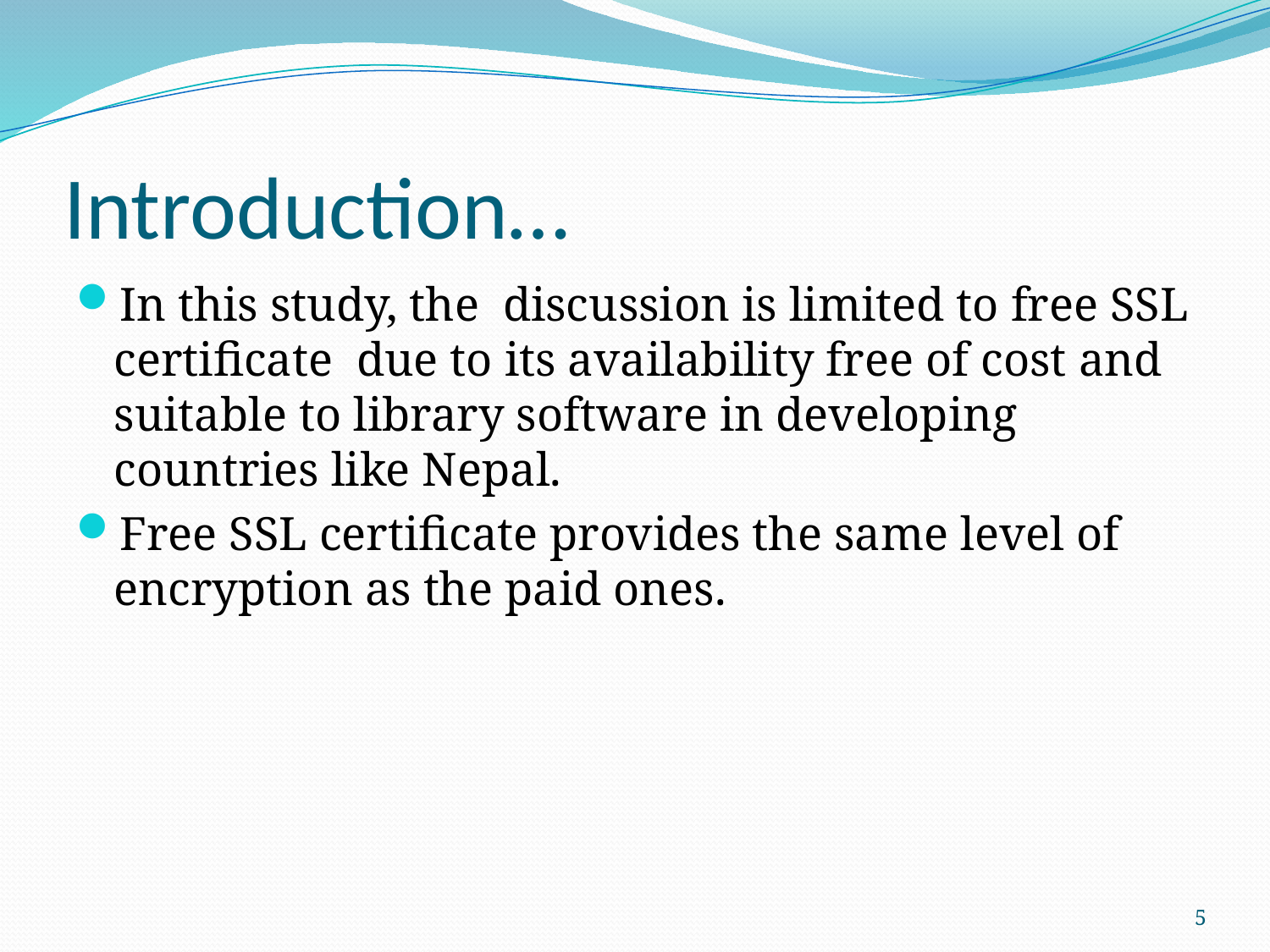

# Introduction…
In this study, the  discussion is limited to free SSL certificate  due to its availability free of cost and suitable to library software in developing countries like Nepal.
Free SSL certificate provides the same level of encryption as the paid ones.

5